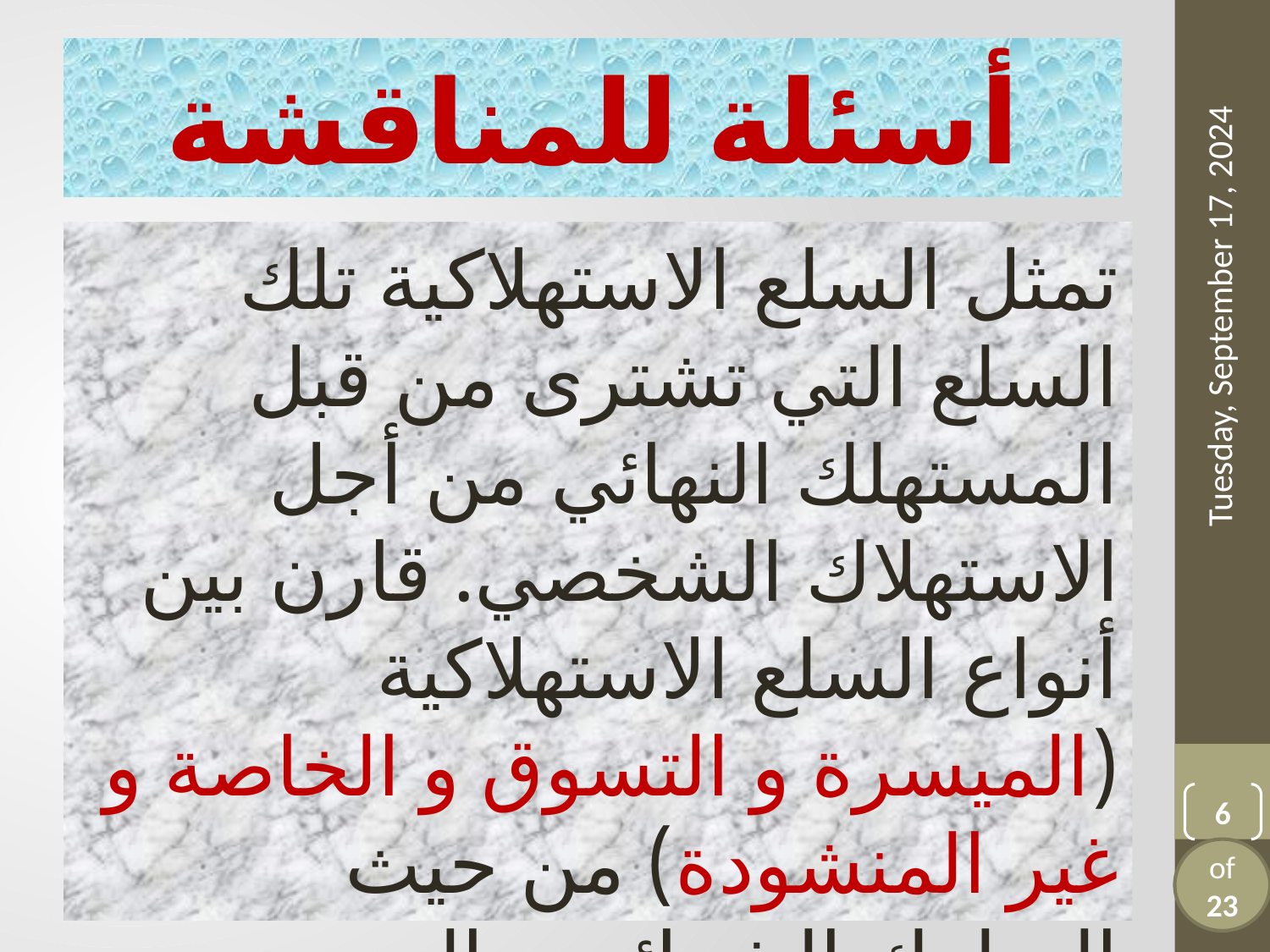

# أسئلة للمناقشة
تمثل السلع الاستهلاكية تلك السلع التي تشترى من قبل المستهلك النهائي من أجل الاستهلاك الشخصي. قارن بين أنواع السلع الاستهلاكية (الميسرة و التسوق و الخاصة و غير المنشودة) من حيث السلوك الشرائي و السعر و التوزيع و الترويج، و معززا إجابتك بأمثلة تطبيقية.
Tuesday, September 17, 2024
6